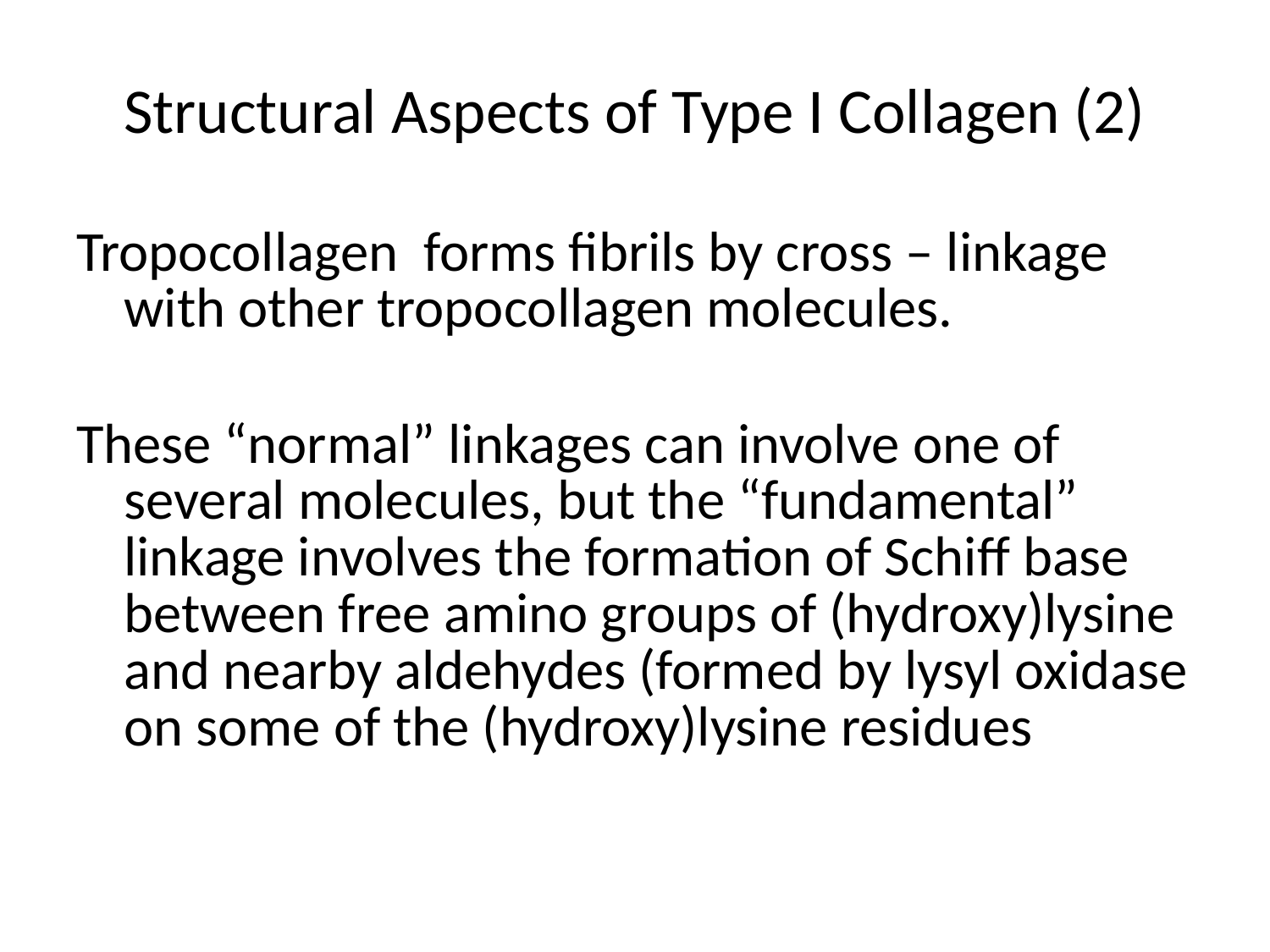

# Structural Aspects of Type I Collagen (2)
Tropocollagen  forms fibrils by cross – linkage with other tropocollagen molecules.

These “normal” linkages can involve one of several molecules, but the “fundamental” linkage involves the formation of Schiff base between free amino groups of (hydroxy)lysine and nearby aldehydes (formed by lysyl oxidase on some of the (hydroxy)lysine residues